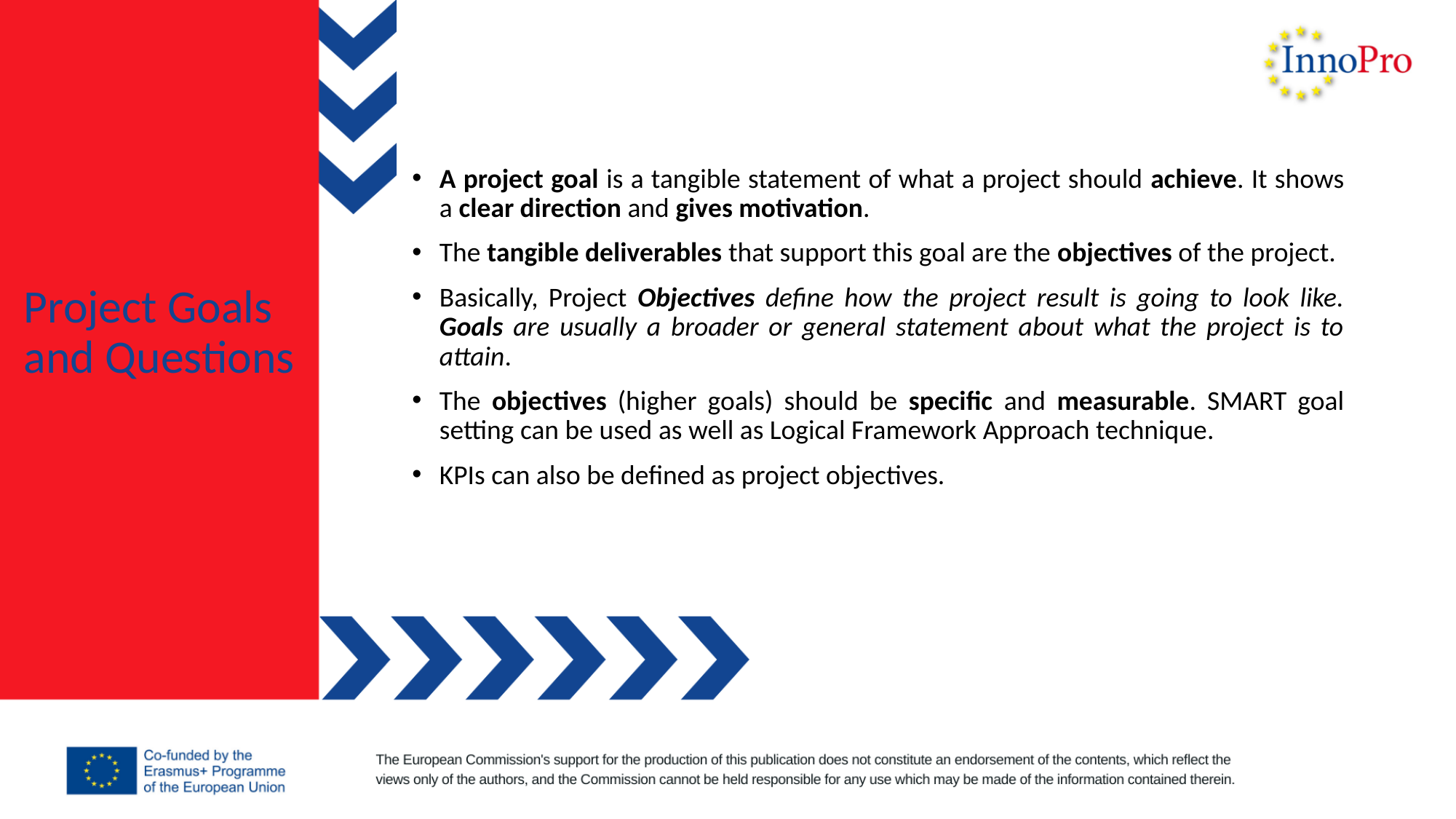

A project goal is a tangible statement of what a project should achieve. It shows a clear direction and gives motivation.
The tangible deliverables that support this goal are the objectives of the project.
Basically, Project Objectives define how the project result is going to look like. Goals are usually a broader or general statement about what the project is to attain.
The objectives (higher goals) should be specific and measurable. SMART goal setting can be used as well as Logical Framework Approach technique.
KPIs can also be defined as project objectives.
Project Goals and Questions